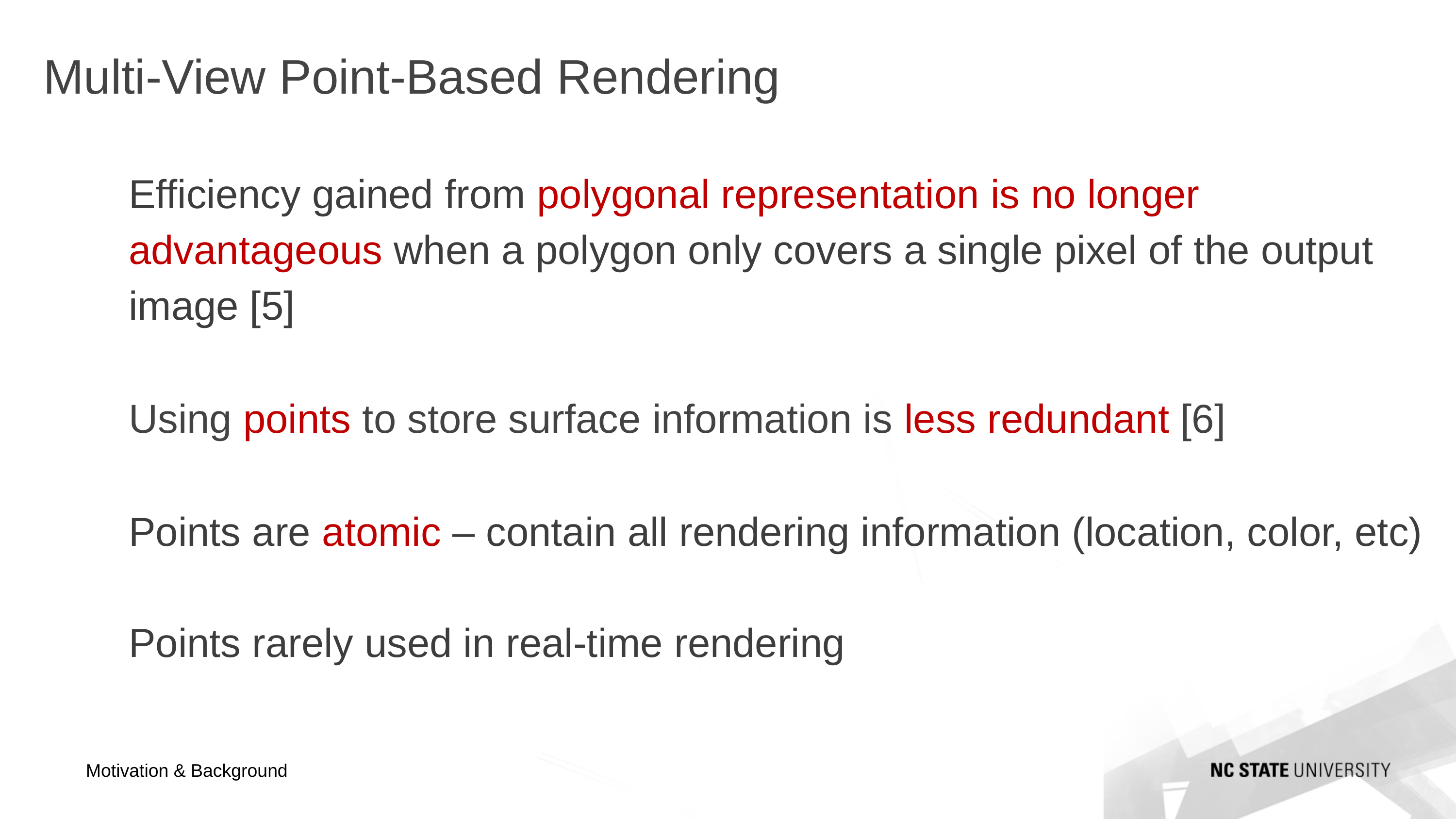

# Multi-View Point-Based Rendering
Efficiency gained from polygonal representation is no longer advantageous when a polygon only covers a single pixel of the output image [5]

Using points to store surface information is less redundant [6]

Points are atomic – contain all rendering information (location, color, etc)

Points rarely used in real-time rendering

Motivation & Background